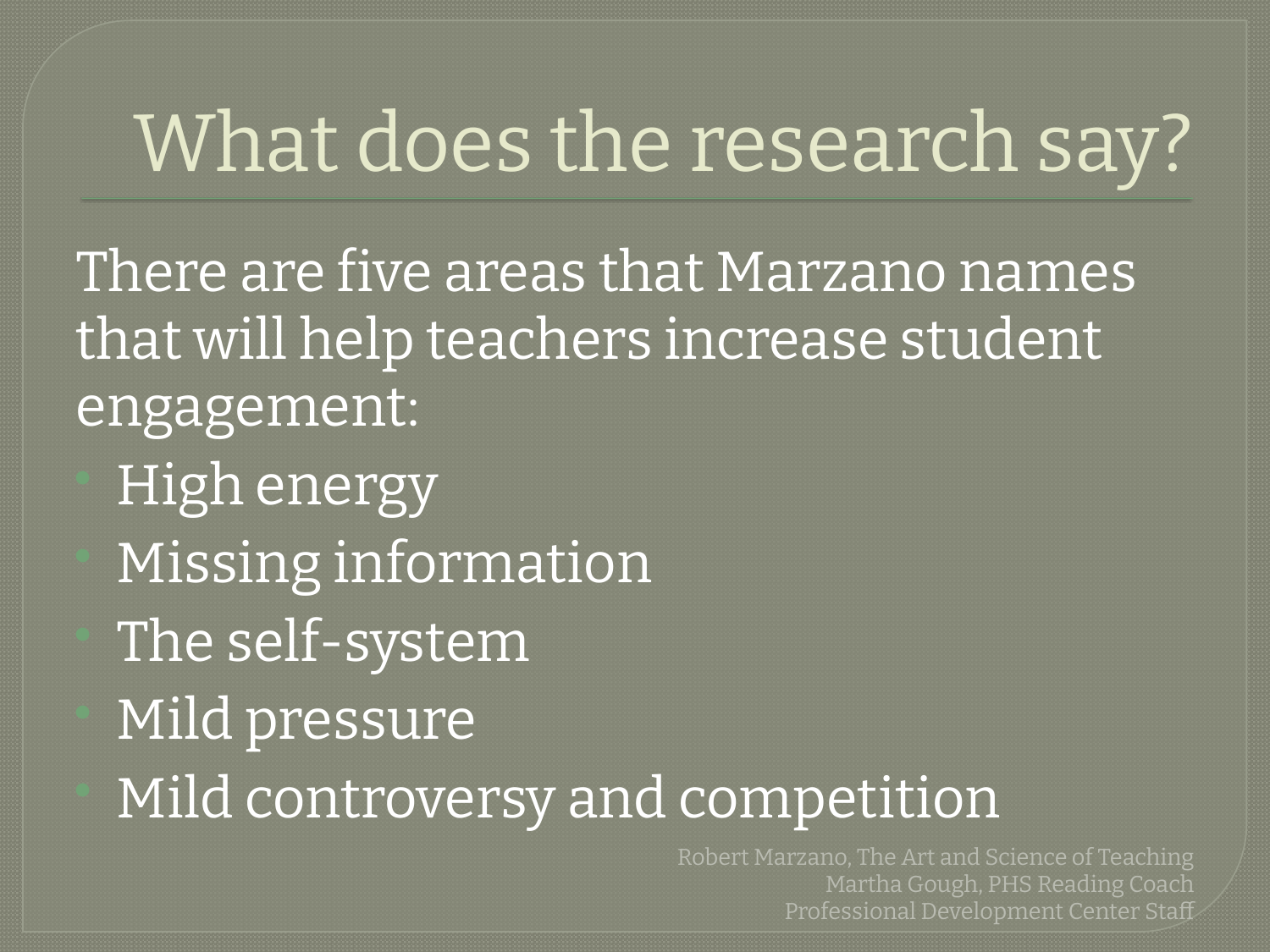

# What does the research say?
There are five areas that Marzano names that will help teachers increase student engagement:
High energy
Missing information
The self-system
Mild pressure
Mild controversy and competition
Robert Marzano, The Art and Science of Teaching Martha Gough, PHS Reading Coach
Professional Development Center Staff